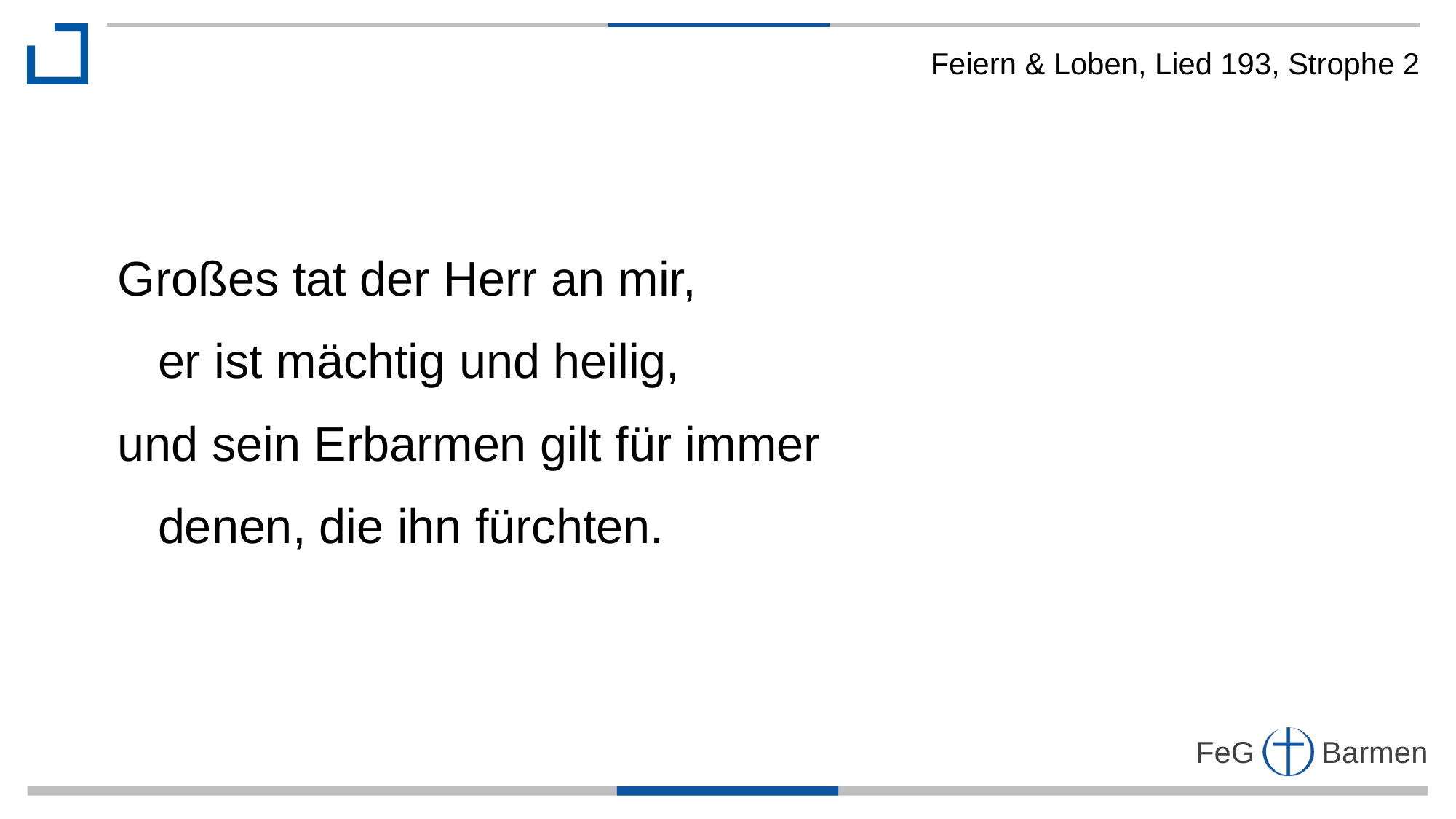

Feiern & Loben, Lied 193, Strophe 2
Großes tat der Herr an mir,
   er ist mächtig und heilig,
und sein Erbarmen gilt für immer
   denen, die ihn fürchten.